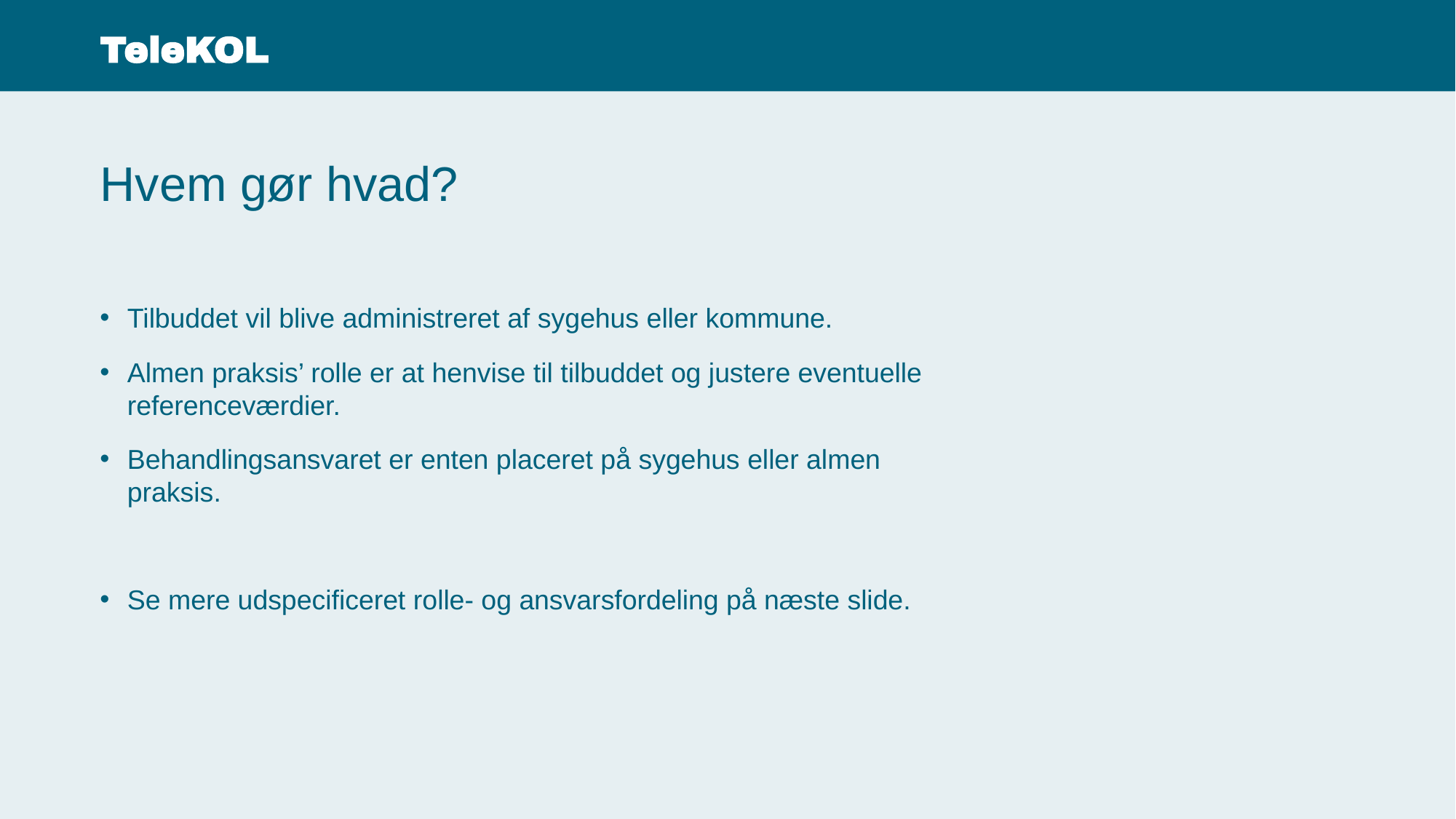

# Hvem gør hvad?
Tilbuddet vil blive administreret af sygehus eller kommune.
Almen praksis’ rolle er at henvise til tilbuddet og justere eventuelle referenceværdier.
Behandlingsansvaret er enten placeret på sygehus eller almen praksis.

Se mere udspecificeret rolle- og ansvarsfordeling på næste slide.